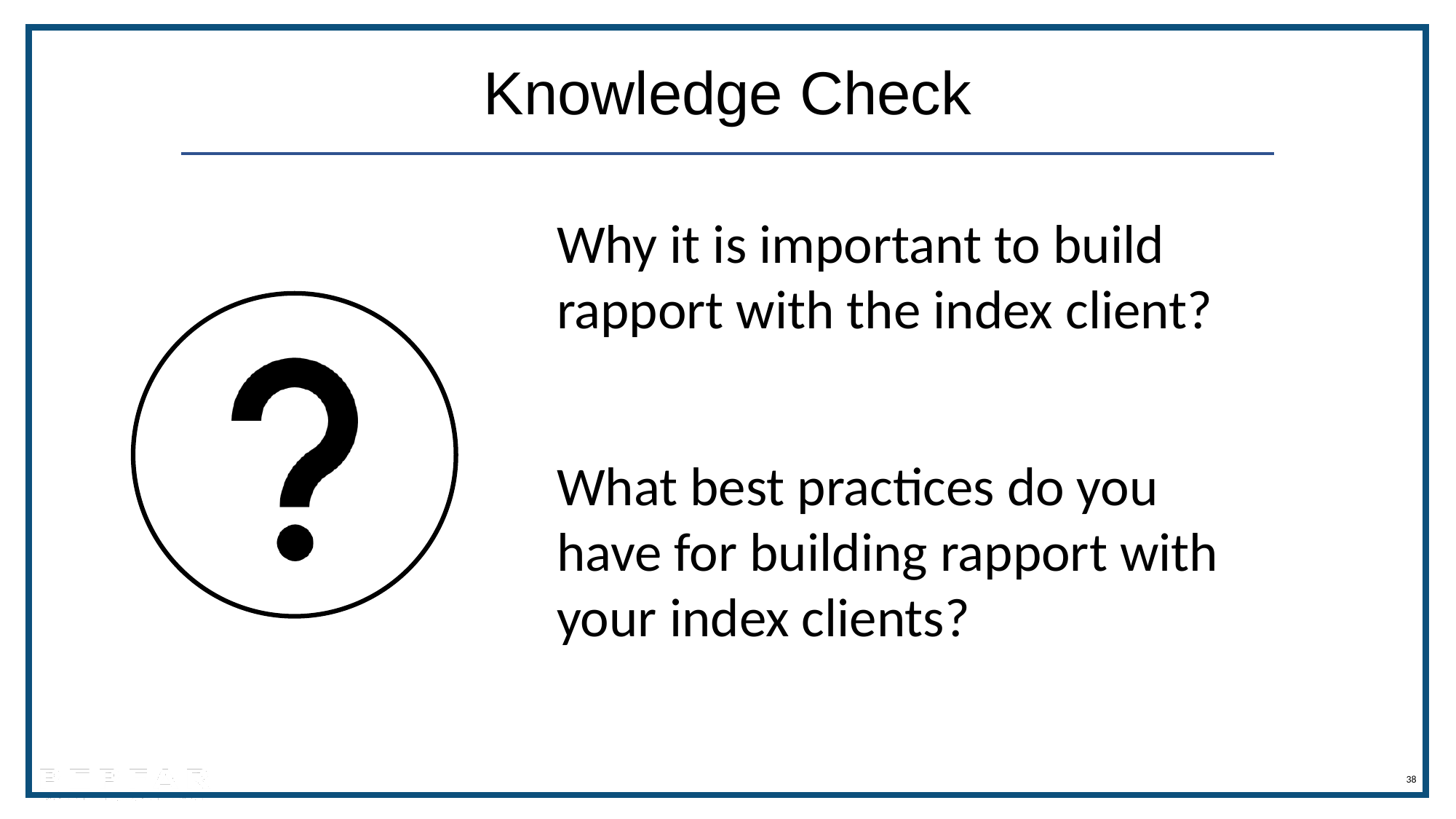

Knowledge Check
Why it is important to build rapport with the index client?
What best practices do you have for building rapport with your index clients?